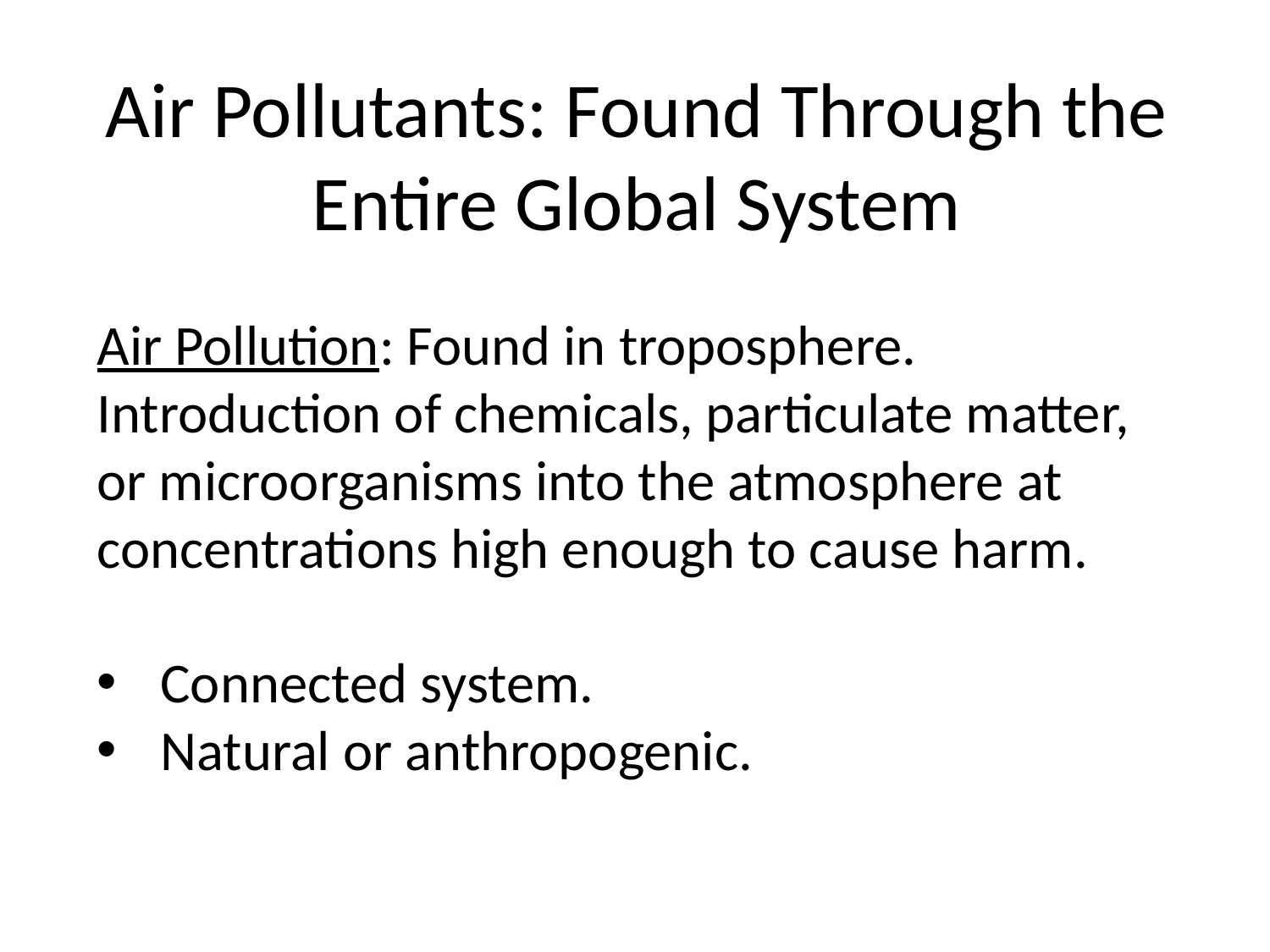

Air Pollutants: Found Through the Entire Global System
Air Pollution: Found in troposphere. Introduction of chemicals, particulate matter, or microorganisms into the atmosphere at concentrations high enough to cause harm.

Connected system.
Natural or anthropogenic.